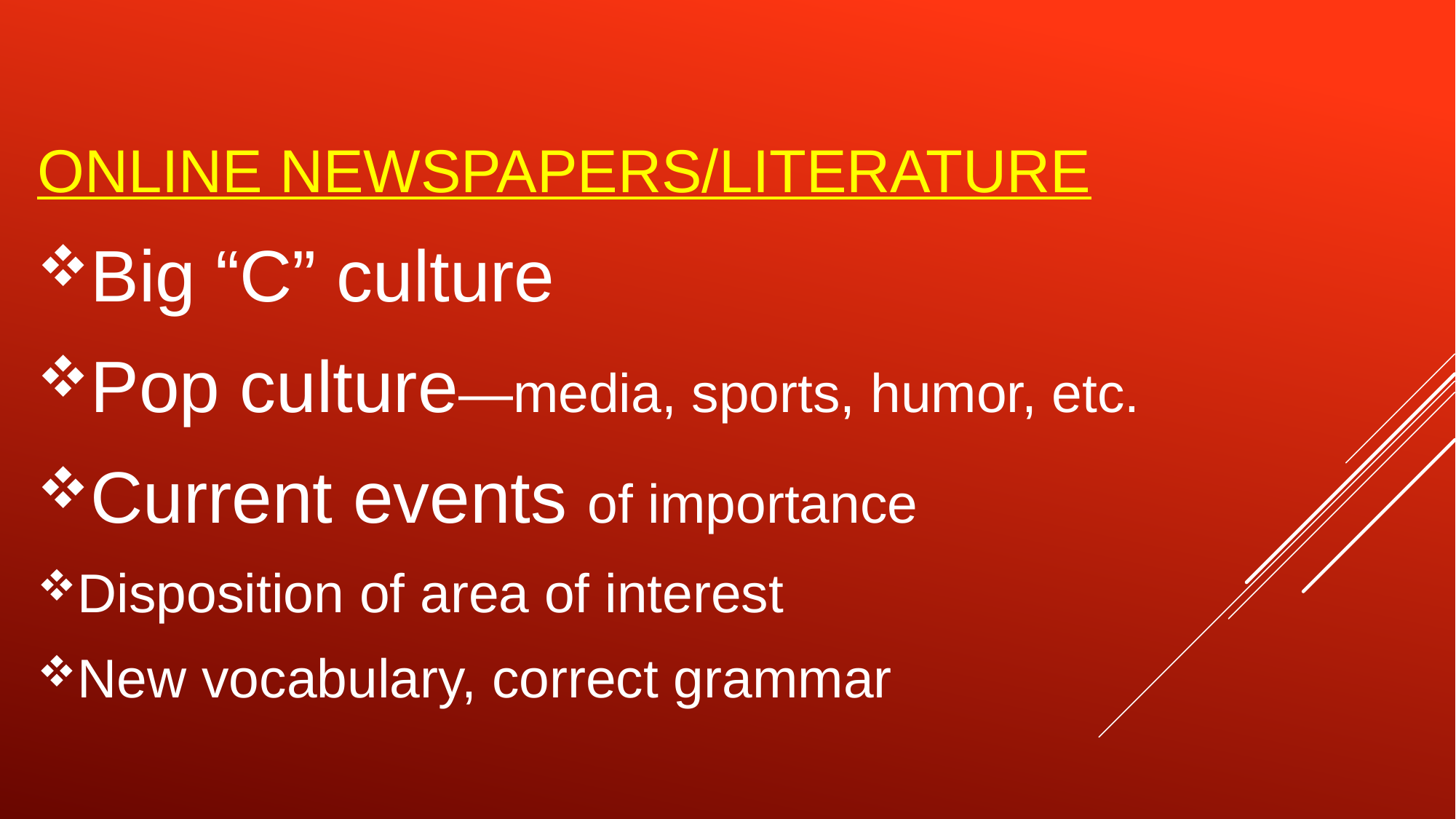

ONLINE NEWSPAPERS/LITERATURE
Big “C” culture
Pop culture—media, sports, humor, etc.
Current events of importance
Disposition of area of interest
New vocabulary, correct grammar